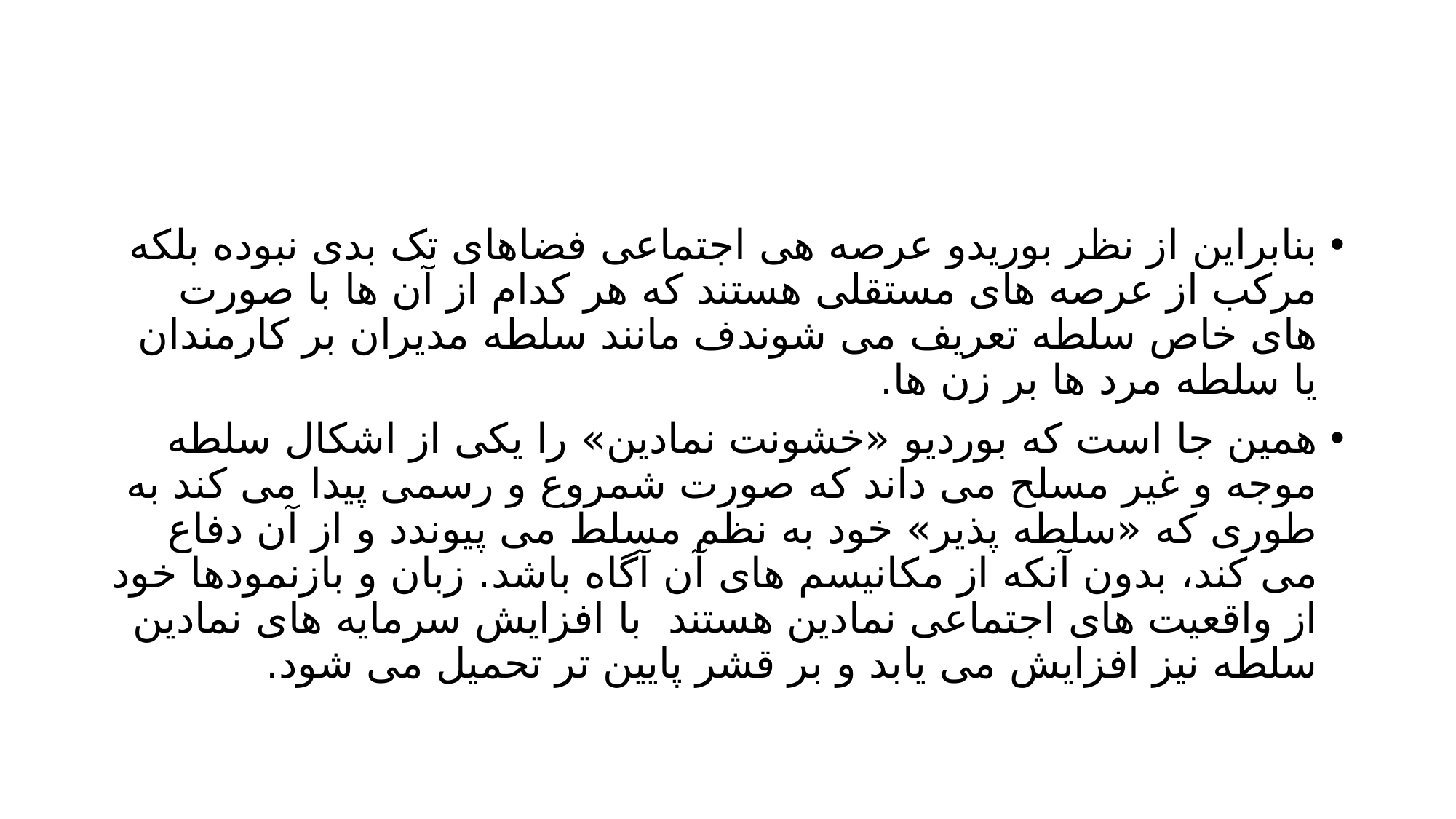

#
بنابراین از نظر بوریدو عرصه هی اجتماعی فضاهای تک بدی نبوده بلکه مرکب از عرصه های مستقلی هستند که هر کدام از آن ها با صورت های خاص سلطه تعریف می شوندف مانند سلطه مدیران بر کارمندان یا سلطه مرد ها بر زن ها.
همین جا است که بوردیو «خشونت نمادین» را یکی از اشکال سلطه موجه و غیر مسلح می داند که صورت شمروع و رسمی پیدا می کند به طوری که «سلطه پذیر» خود به نظم مسلط می پیوندد و از آن دفاع می کند، بدون آنکه از مکانیسم های آن آگاه باشد. زبان و بازنمودها خود از واقعیت های اجتماعی نمادین هستند  با افزایش سرمایه های نمادین سلطه نیز افزایش می یابد و بر قشر پایین تر تحمیل می شود.